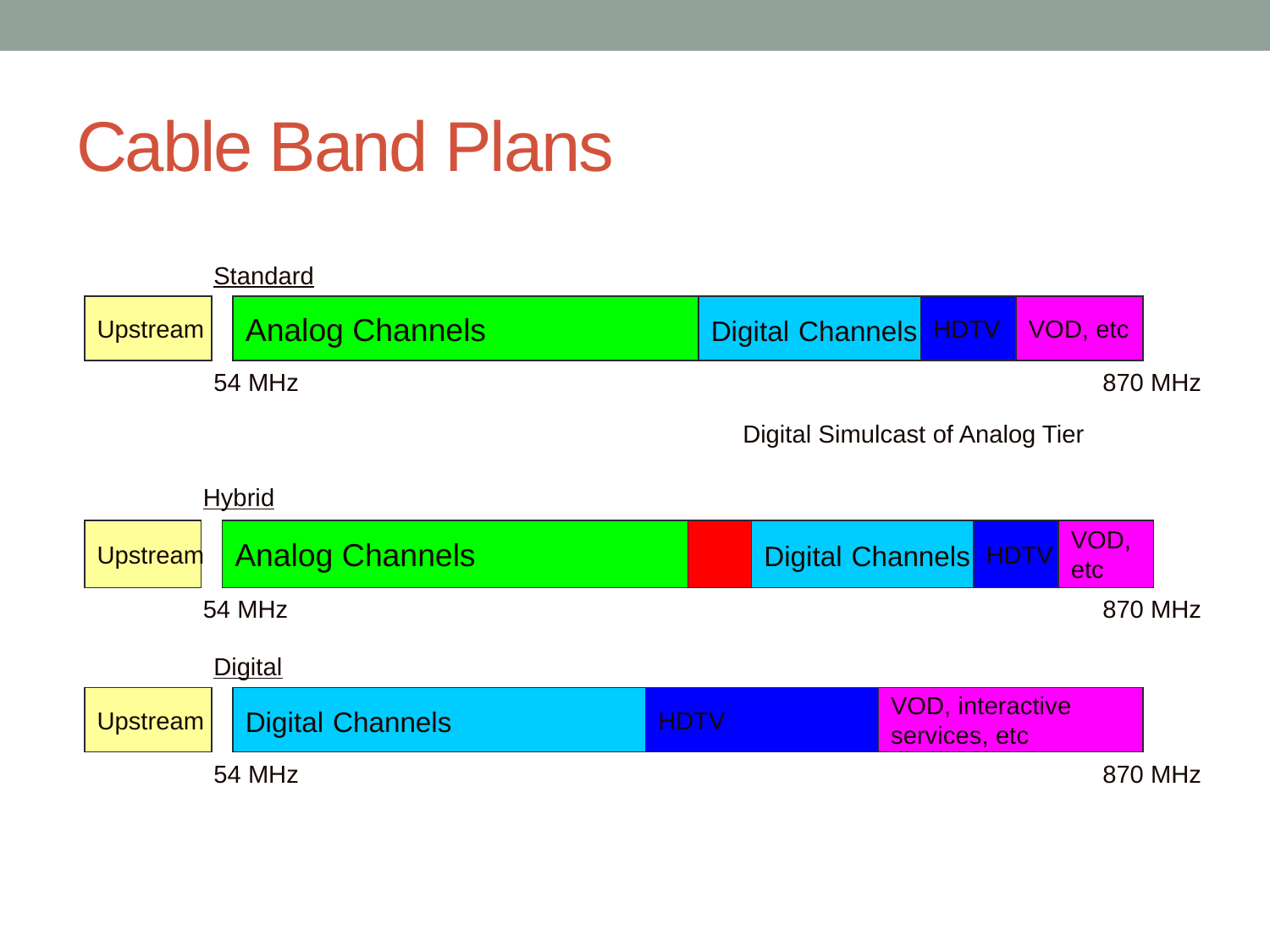

# Cable Band Plans

Standard
Upstream
Analog Channels
Digital Channels
VOD, etc
54 MHz

HDTV
870 MHz
Digital Simulcast of Analog Tier

Upstream
Analog Channels

Digital Channels
HDTV
VOD,
etc
54 MHz

870 MHz
Hybrid
Digital
Upstream
Digital Channels
HDTV
VOD, interactive
services, etc
54 MHz

870 MHz